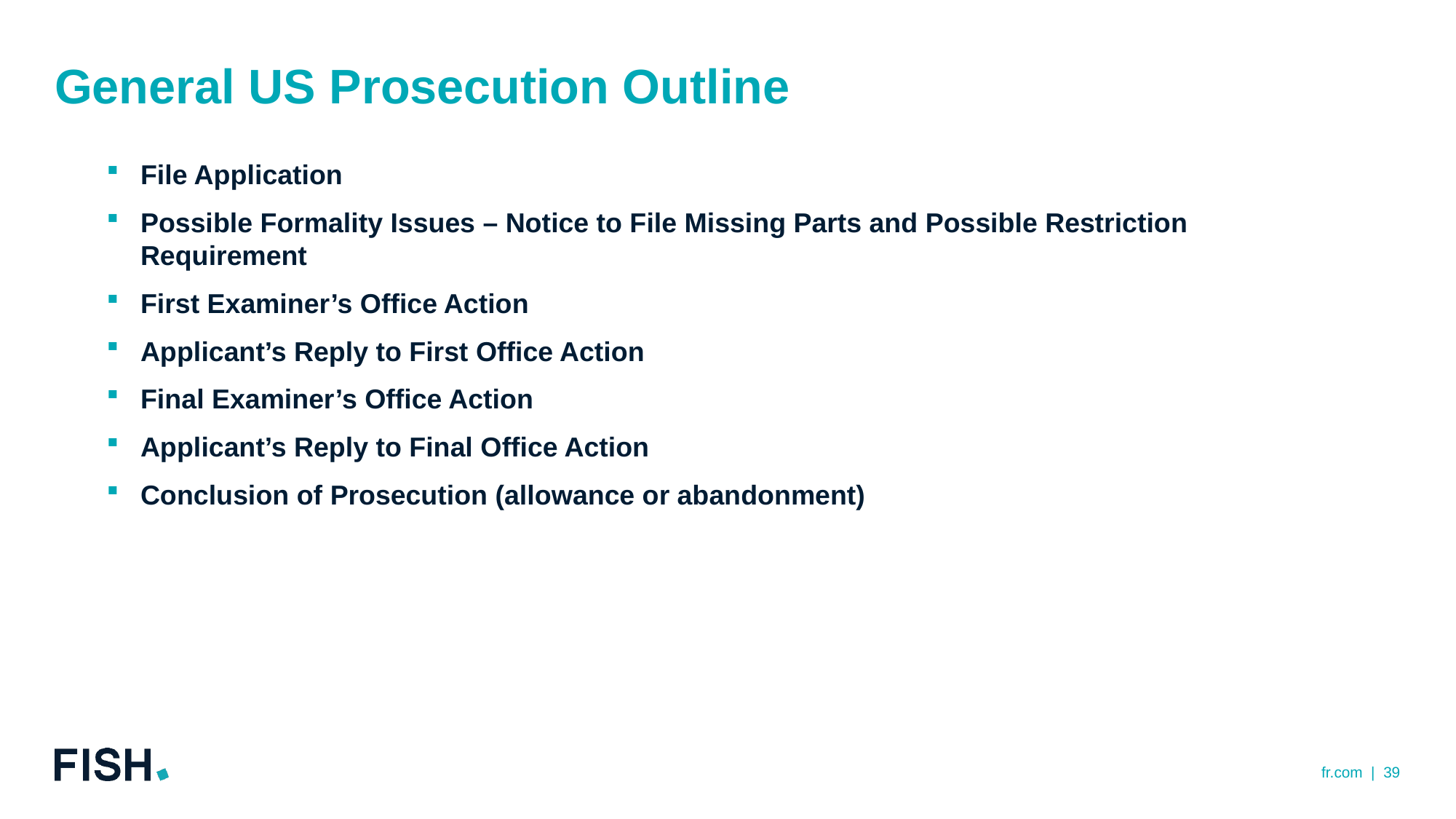

# General US Prosecution Outline
File Application
Possible Formality Issues – Notice to File Missing Parts and Possible Restriction Requirement
First Examiner’s Office Action
Applicant’s Reply to First Office Action
Final Examiner’s Office Action
Applicant’s Reply to Final Office Action
Conclusion of Prosecution (allowance or abandonment)